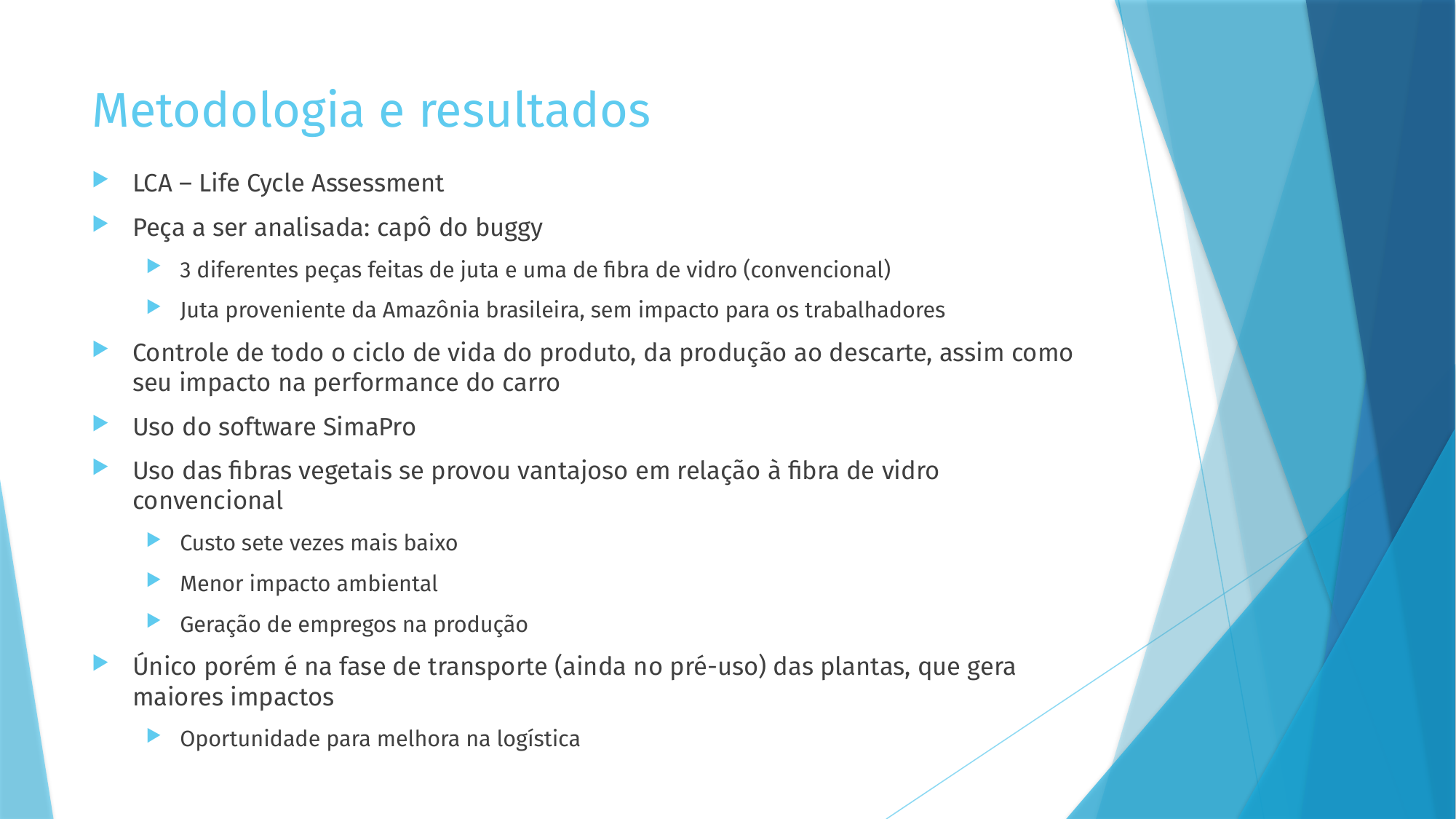

# Metodologia e resultados
LCA – Life Cycle Assessment
Peça a ser analisada: capô do buggy
3 diferentes peças feitas de juta e uma de fibra de vidro (convencional)
Juta proveniente da Amazônia brasileira, sem impacto para os trabalhadores
Controle de todo o ciclo de vida do produto, da produção ao descarte, assim como seu impacto na performance do carro
Uso do software SimaPro
Uso das fibras vegetais se provou vantajoso em relação à fibra de vidro convencional
Custo sete vezes mais baixo
Menor impacto ambiental
Geração de empregos na produção
Único porém é na fase de transporte (ainda no pré-uso) das plantas, que gera maiores impactos
Oportunidade para melhora na logística